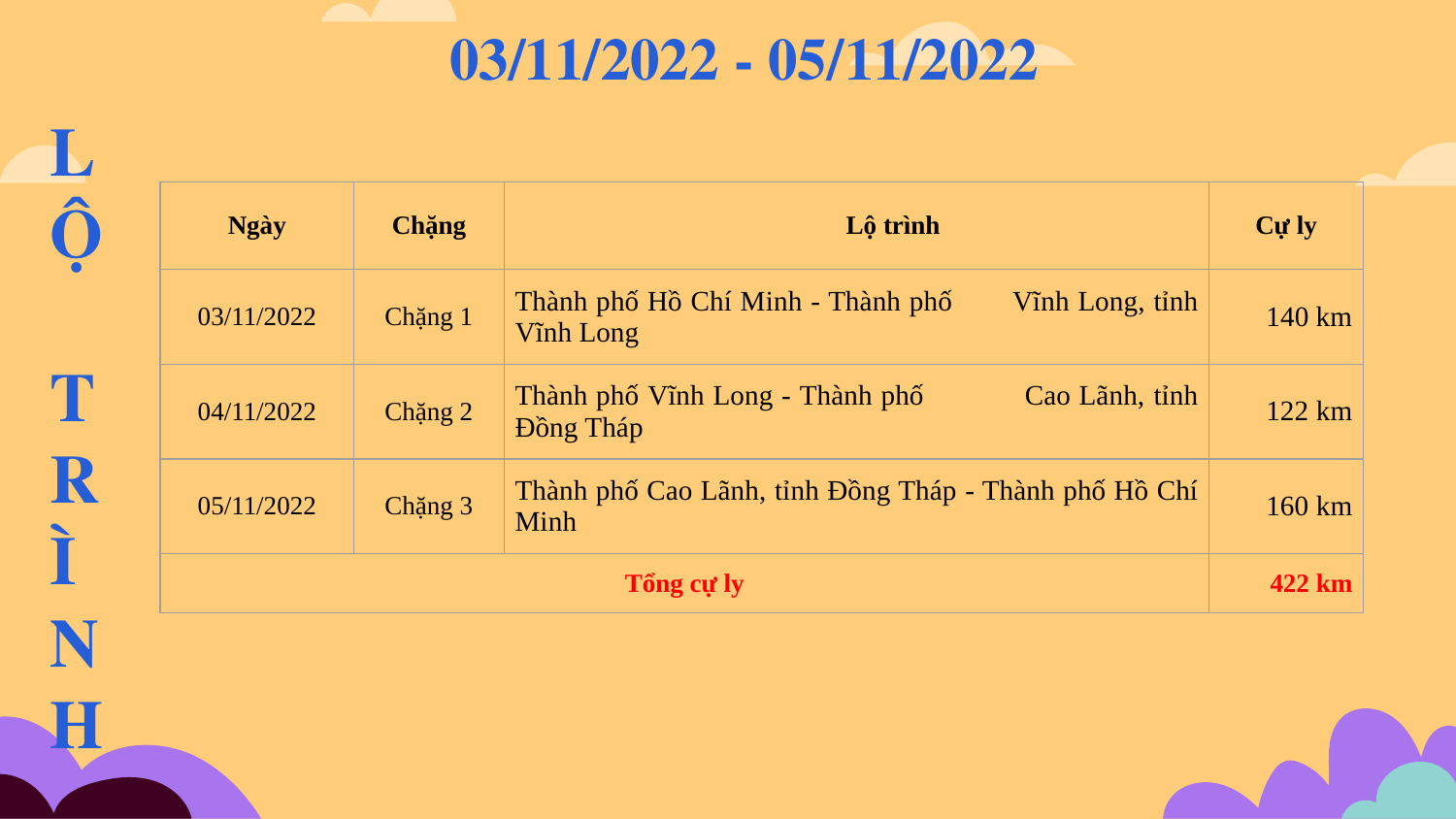

03/11/2022 - 05/11/2022
LỘ TR
Ì
NH
| Ngày | Chặng | Lộ trình | Cự ly |
| --- | --- | --- | --- |
| 03/11/2022 | Chặng 1 | Thành phố Hồ Chí Minh - Thành phố Vĩnh Long, tỉnh Vĩnh Long | 140 km |
| 04/11/2022 | Chặng 2 | Thành phố Vĩnh Long - Thành phố Cao Lãnh, tỉnh Đồng Tháp | 122 km |
| 05/11/2022 | Chặng 3 | Thành phố Cao Lãnh, tỉnh Đồng Tháp - Thành phố Hồ Chí Minh | 160 km |
| Tổng cự ly |  |  | 422 km |